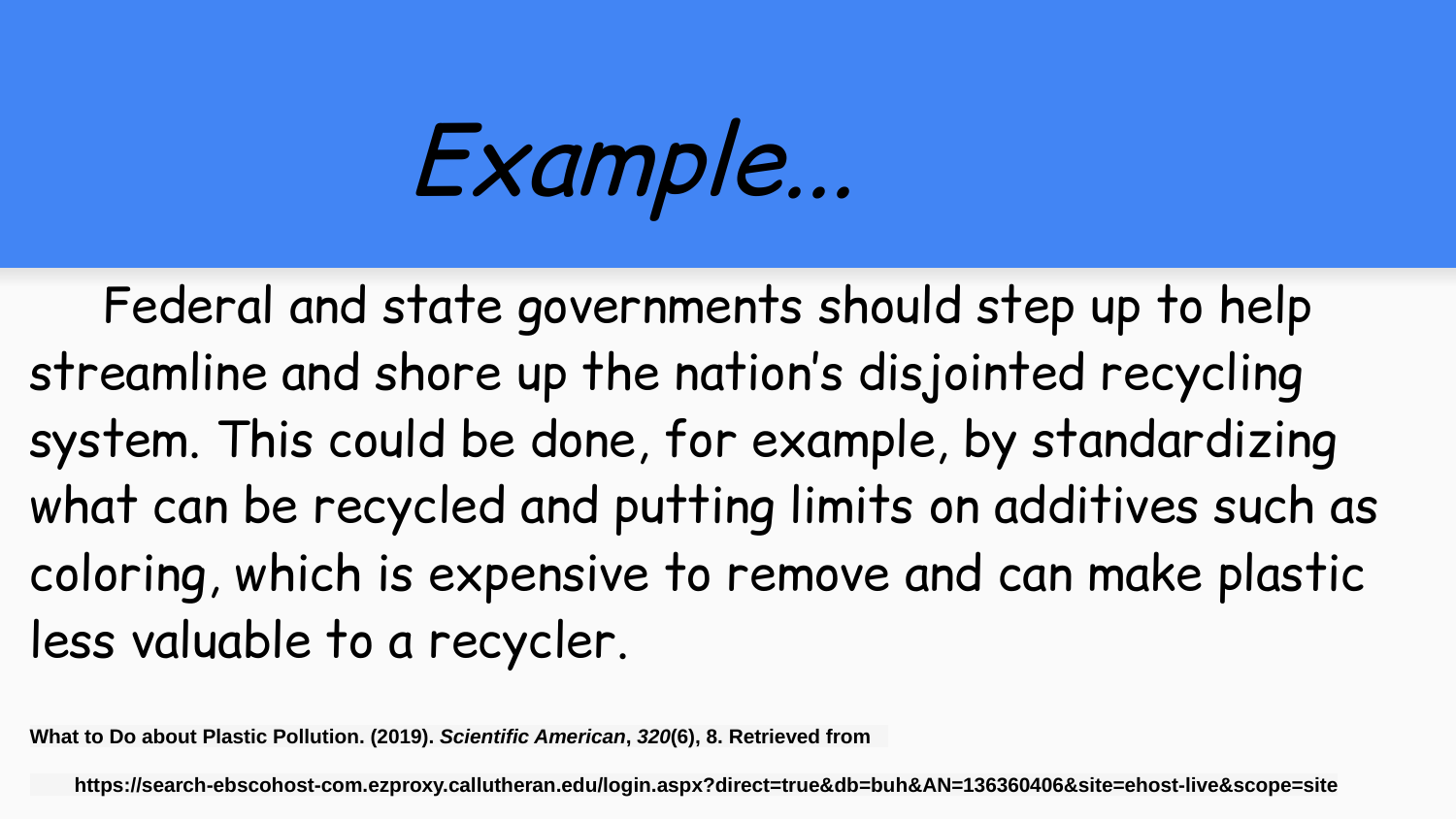

# Example...
Federal and state governments should step up to help streamline and shore up the nation’s disjointed recycling system. This could be done, for example, by standardizing what can be recycled and putting limits on additives such as coloring, which is expensive to remove and can make plastic less valuable to a recycler.

What to Do about Plastic Pollution. (2019). Scientific American, 320(6), 8. Retrieved from
        https://search-ebscohost-com.ezproxy.callutheran.edu/login.aspx?direct=true&db=buh&AN=136360406&site=ehost-live&scope=site